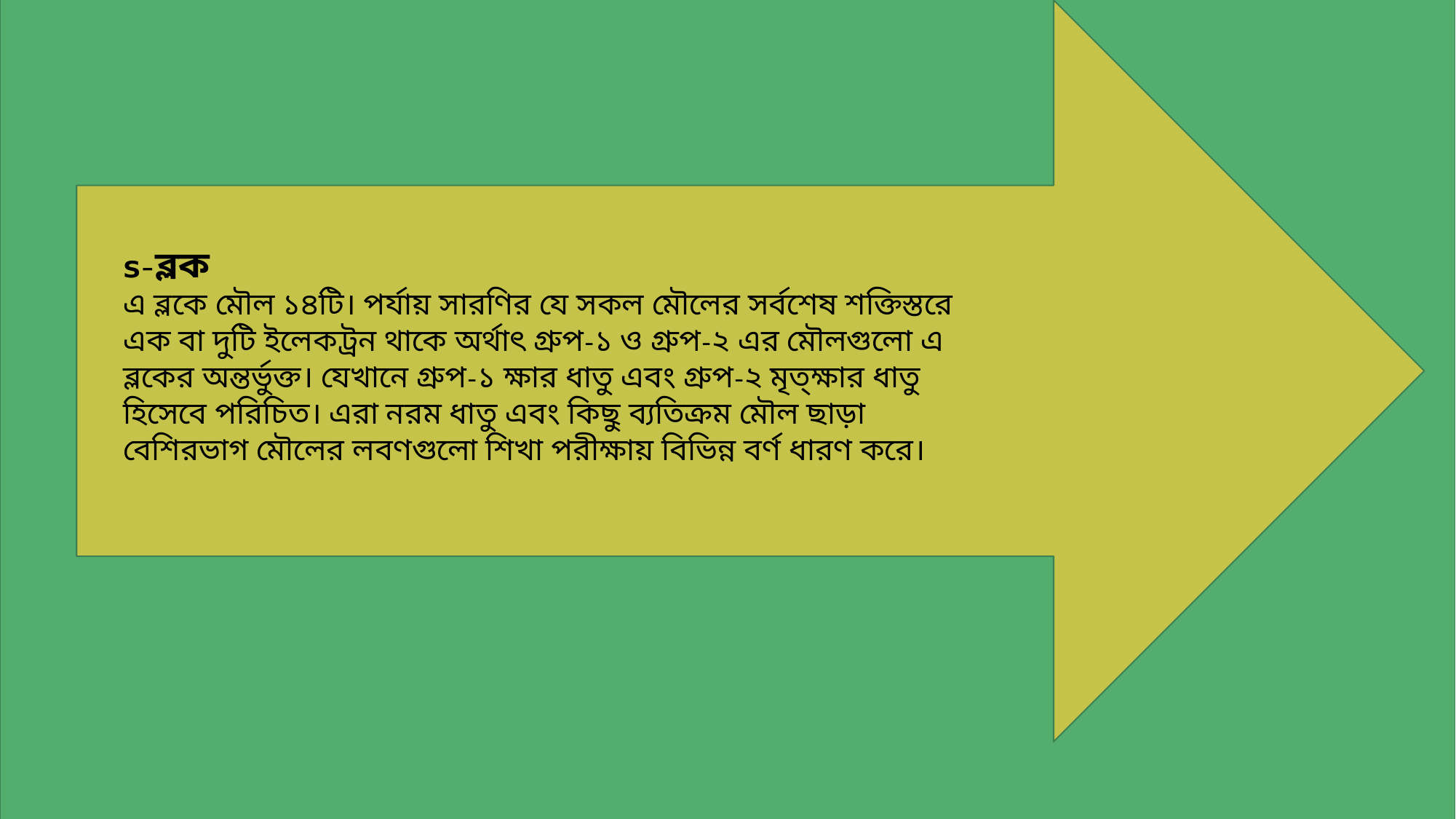

s-ব্লক
এ ব্লকে মৌল ১৪টি। পর্যায় সারণির যে সকল মৌলের সর্বশেষ শক্তিস্তরে এক বা দুটি ইলেকট্রন থাকে অর্থাৎ গ্রুপ-১ ও গ্রুপ-২ এর মৌলগুলো এ ব্লকের অন্তর্ভুক্ত। যেখানে গ্রুপ-১ ক্ষার ধাতু এবং গ্রুপ-২ মৃত্ক্ষার ধাতু হিসেবে পরিচিত। এরা নরম ধাতু এবং কিছু ব্যতিক্রম মৌল ছাড়া বেশিরভাগ মৌলের লবণগুলো শিখা পরীক্ষায় বিভিন্ন বর্ণ ধারণ করে।